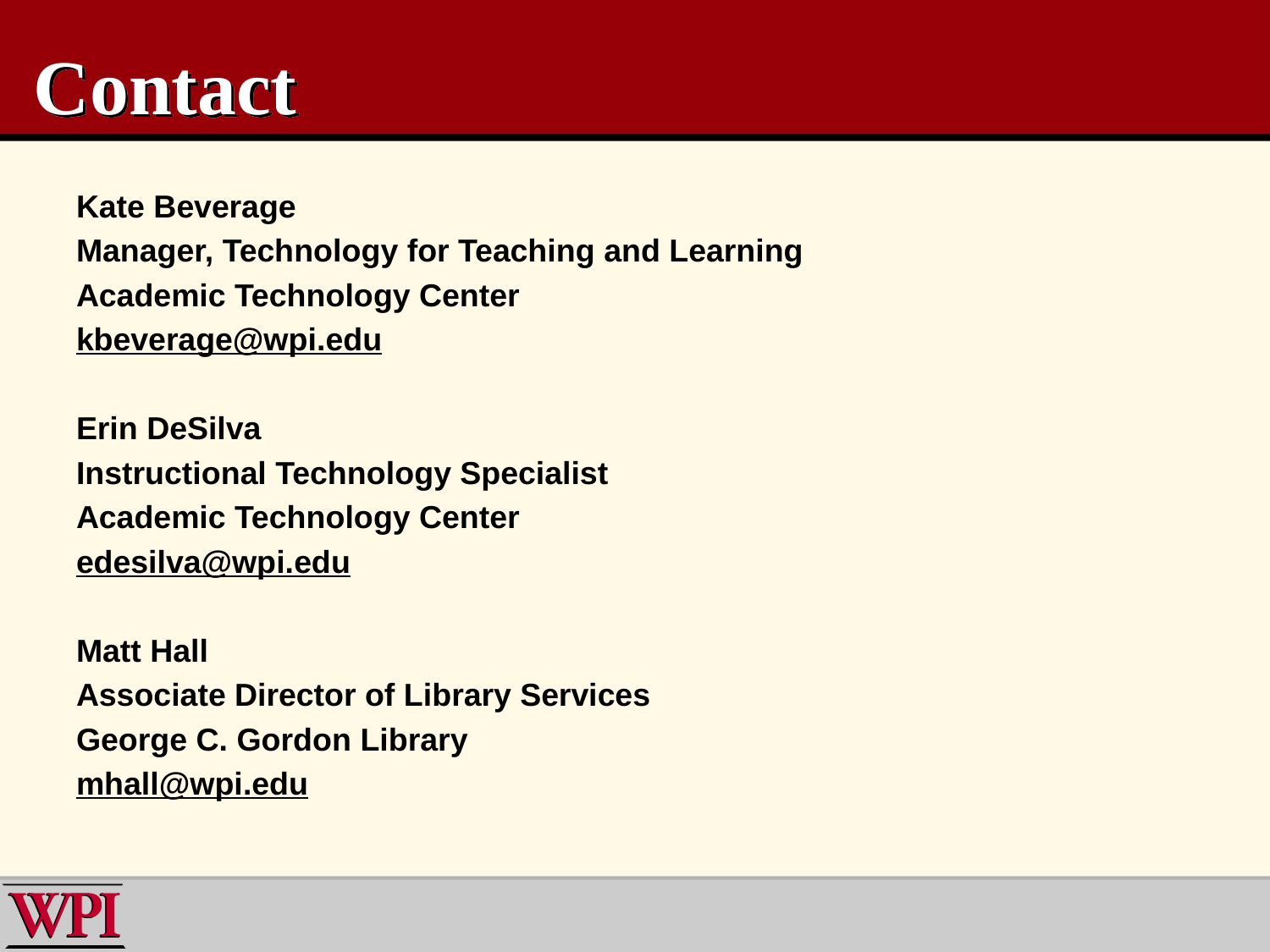

# Contact
Kate Beverage
Manager, Technology for Teaching and Learning
Academic Technology Center
kbeverage@wpi.edu

Erin DeSilva
Instructional Technology Specialist
Academic Technology Center
edesilva@wpi.edu

Matt Hall
Associate Director of Library Services
George C. Gordon Library
mhall@wpi.edu